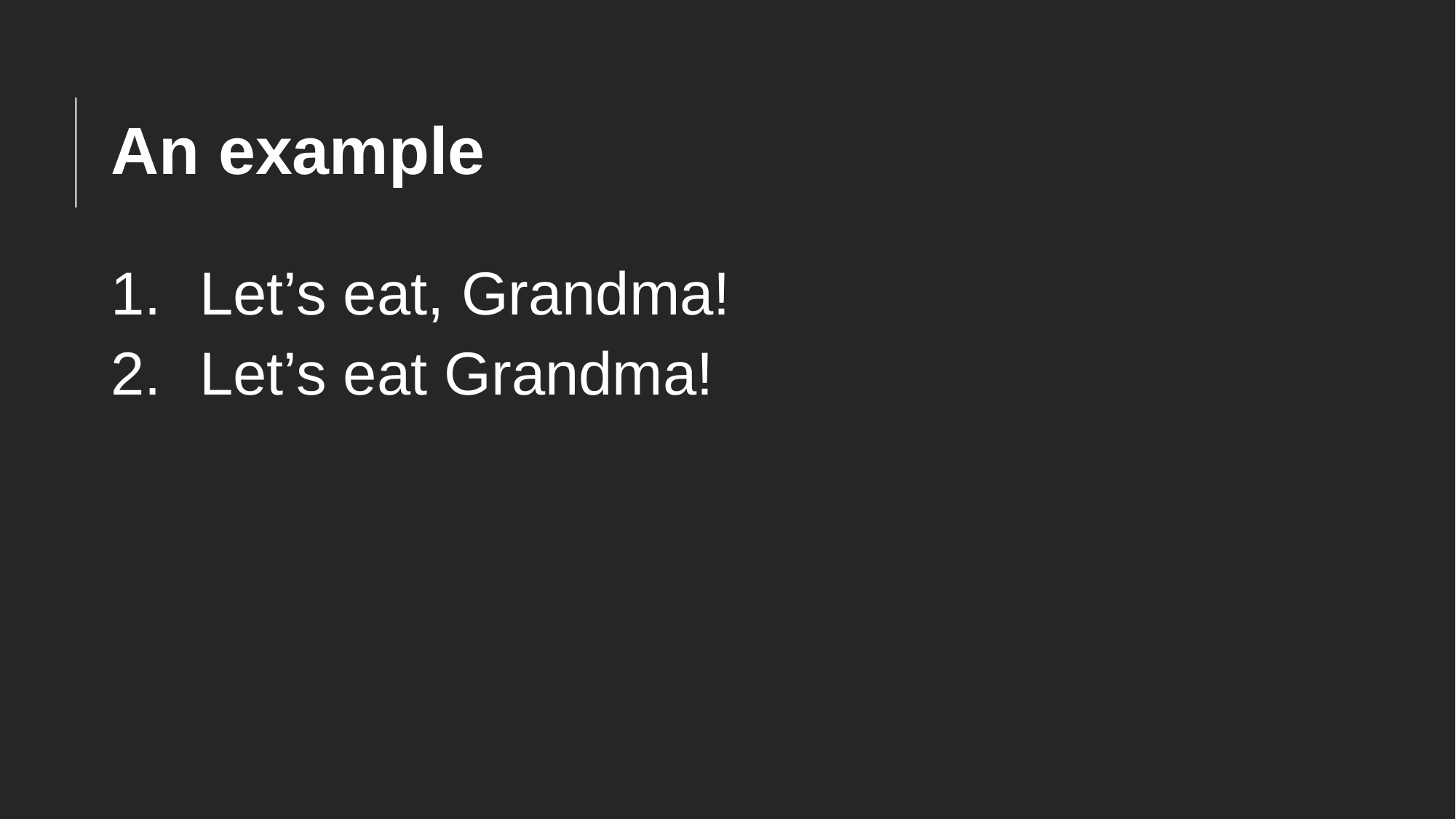

# An example
Let’s eat, Grandma!
Let’s eat Grandma!